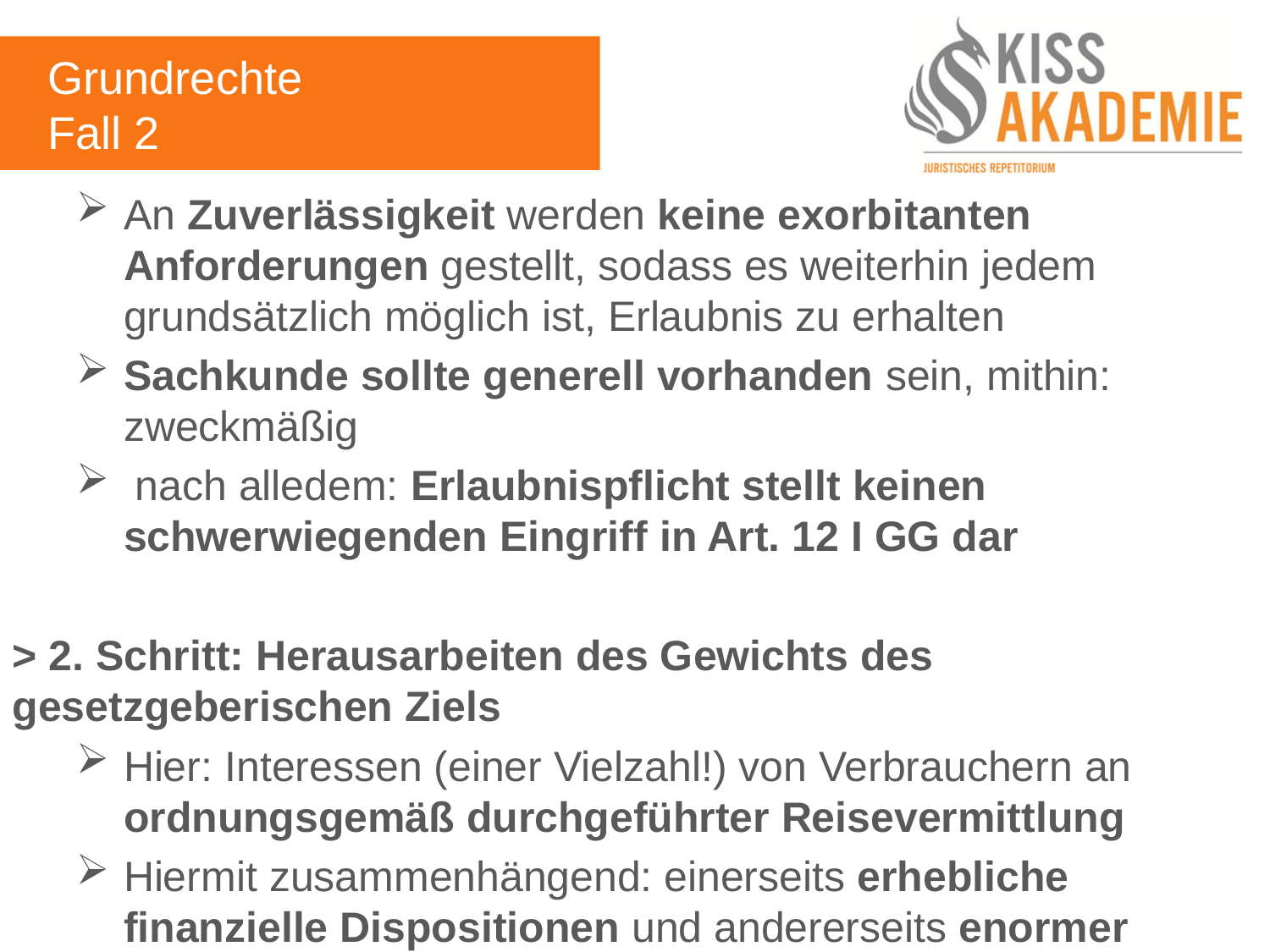

Grundrechte
Fall 2
An Zuverlässigkeit werden keine exorbitanten Anforderungen gestellt, sodass es weiterhin jedem grundsätzlich möglich ist, Erlaubnis zu erhalten
Sachkunde sollte generell vorhanden sein, mithin: zweckmäßig
 nach alledem: Erlaubnispflicht stellt keinen schwerwiegenden Eingriff in Art. 12 I GG dar

> 2. Schritt: Herausarbeiten des Gewichts des gesetzgeberischen Ziels
Hier: Interessen (einer Vielzahl!) von Verbrauchern an ordnungsgemäß durchgeführter Reisevermittlung
Hiermit zusammenhängend: einerseits erhebliche finanzielle Dispositionen und andererseits enormer emotionaler Stress (Stichwort: nutzlos aufgewendete Urlaubszeit als immaterieller Schaden iSv. § 253 I BGB)